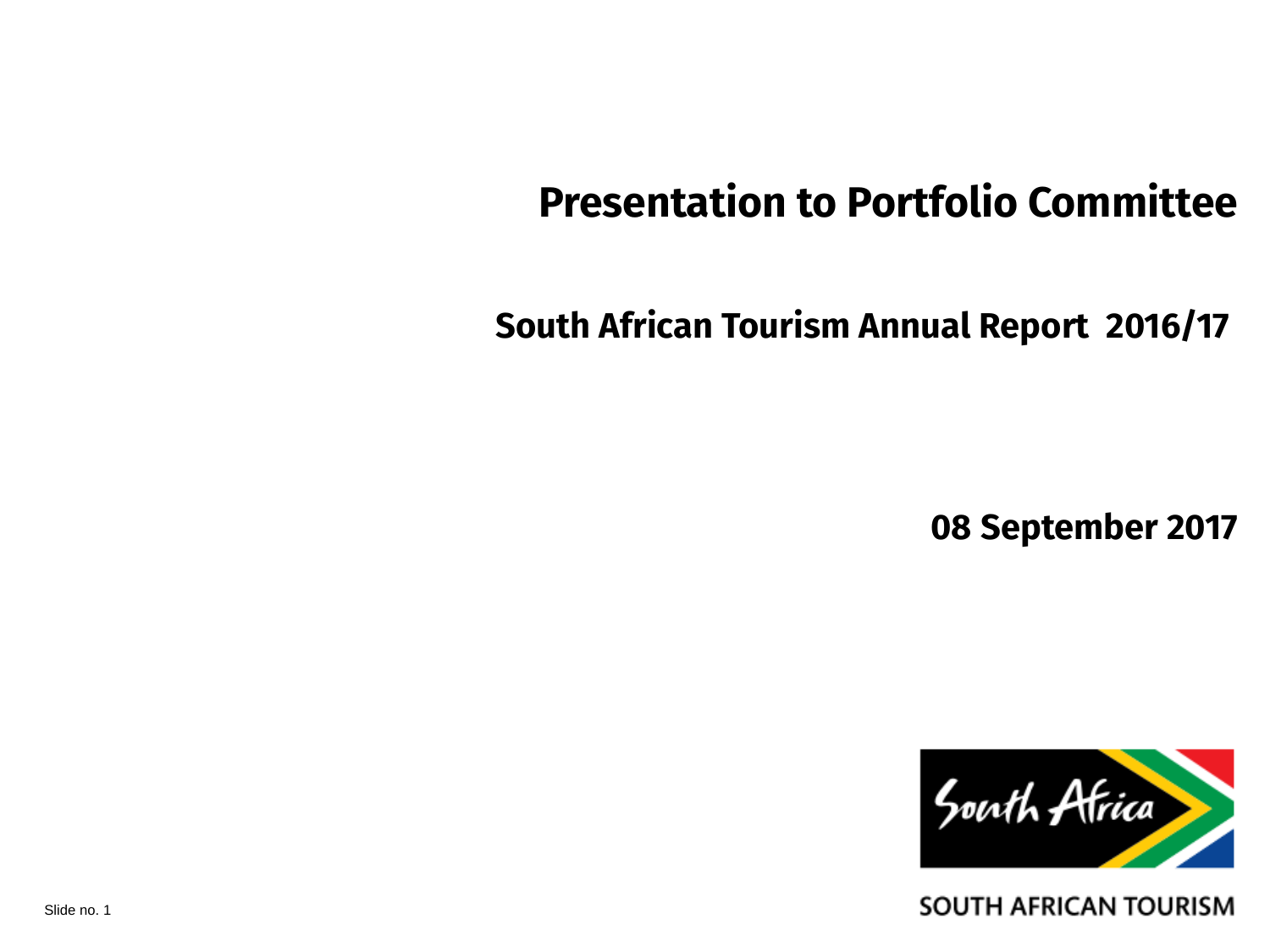

Presentation to Portfolio Committee

South African Tourism Annual Report  2016/17

     	08 September 2017

Slide no. 1